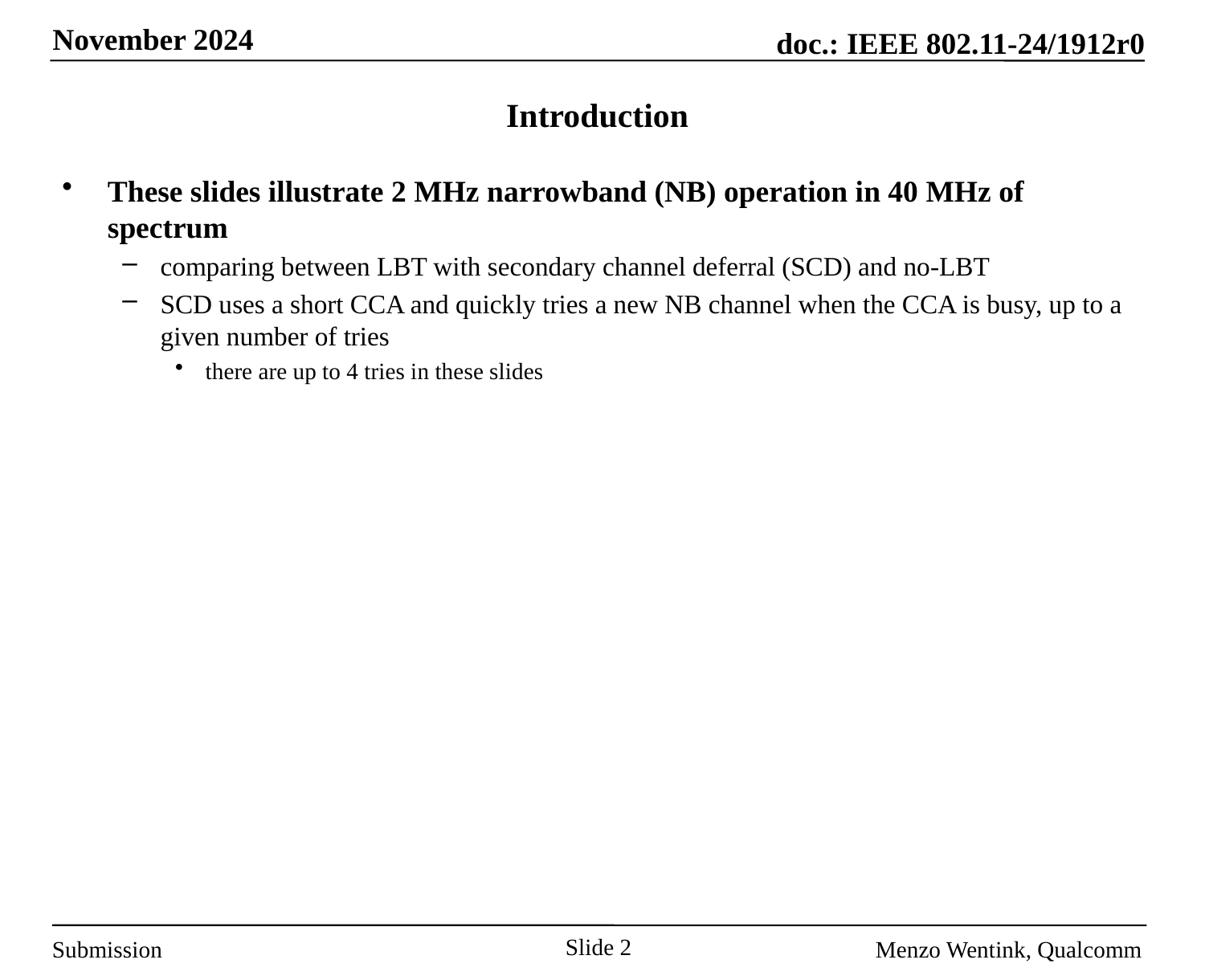

# Introduction
These slides illustrate 2 MHz narrowband (NB) operation in 40 MHz of spectrum
comparing between LBT with secondary channel deferral (SCD) and no-LBT
SCD uses a short CCA and quickly tries a new NB channel when the CCA is busy, up to a given number of tries
there are up to 4 tries in these slides
Slide 2